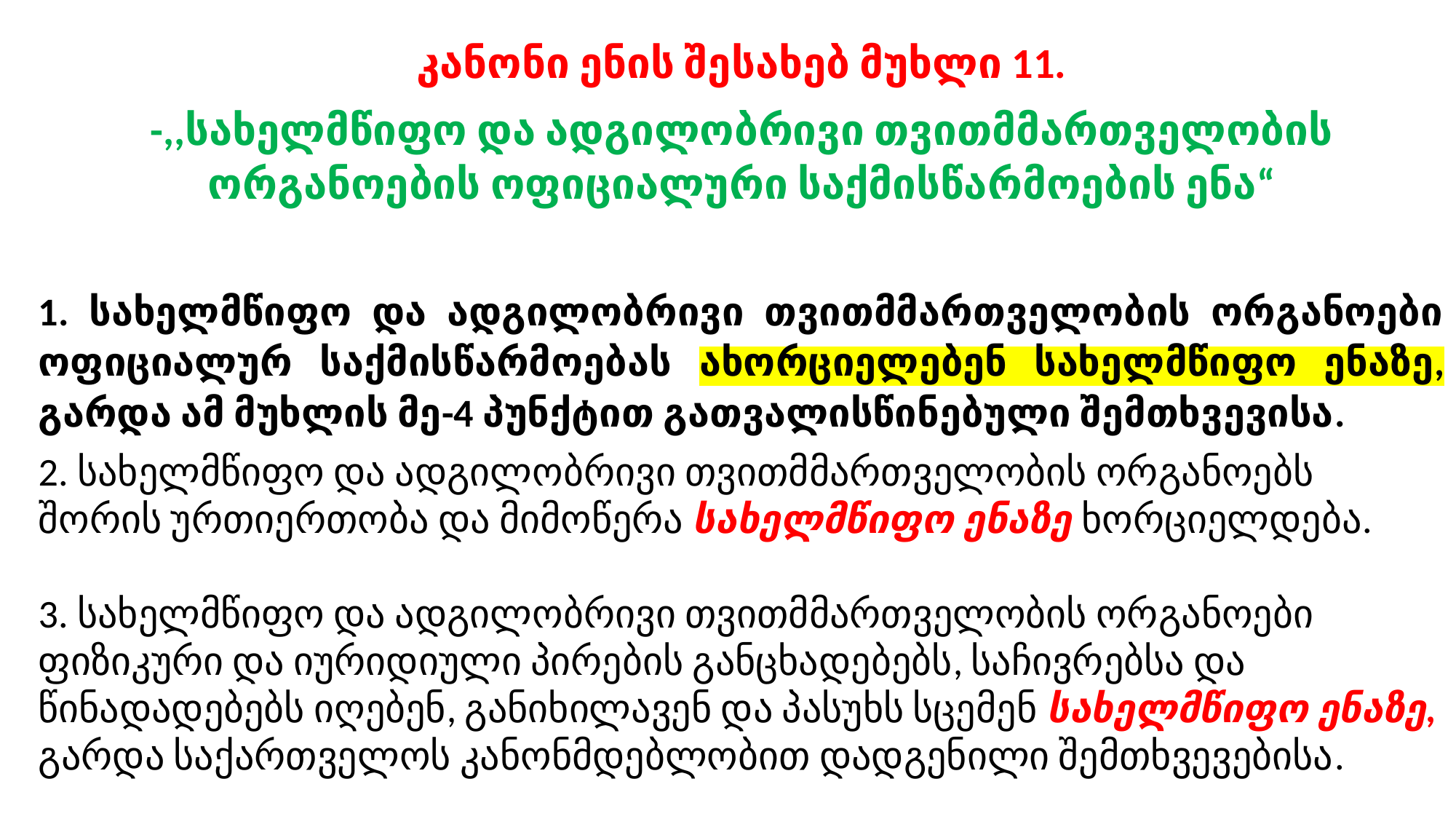

კანონი ენის შესახებ მუხლი 11.
-,,სახელმწიფო და ადგილობრივი თვითმმართველობის ორგანოების ოფიციალური საქმისწარმოების ენა“

1. სახელმწიფო და ადგილობრივი თვითმმართველობის ორგანოები ოფიციალურ საქმისწარმოებას ახორციელებენ სახელმწიფო ენაზე, გარდა ამ მუხლის მე-4 პუნქტით გათვალისწინებული შემთხვევისა.
2. სახელმწიფო და ადგილობრივი თვითმმართველობის ორგანოებს შორის ურთიერთობა და მიმოწერა სახელმწიფო ენაზე ხორციელდება.

3. სახელმწიფო და ადგილობრივი თვითმმართველობის ორგანოები ფიზიკური და იურიდიული პირების განცხადებებს, საჩივრებსა და წინადადებებს იღებენ, განიხილავენ და პასუხს სცემენ სახელმწიფო ენაზე, გარდა საქართველოს კანონმდებლობით დადგენილი შემთხვევებისა.